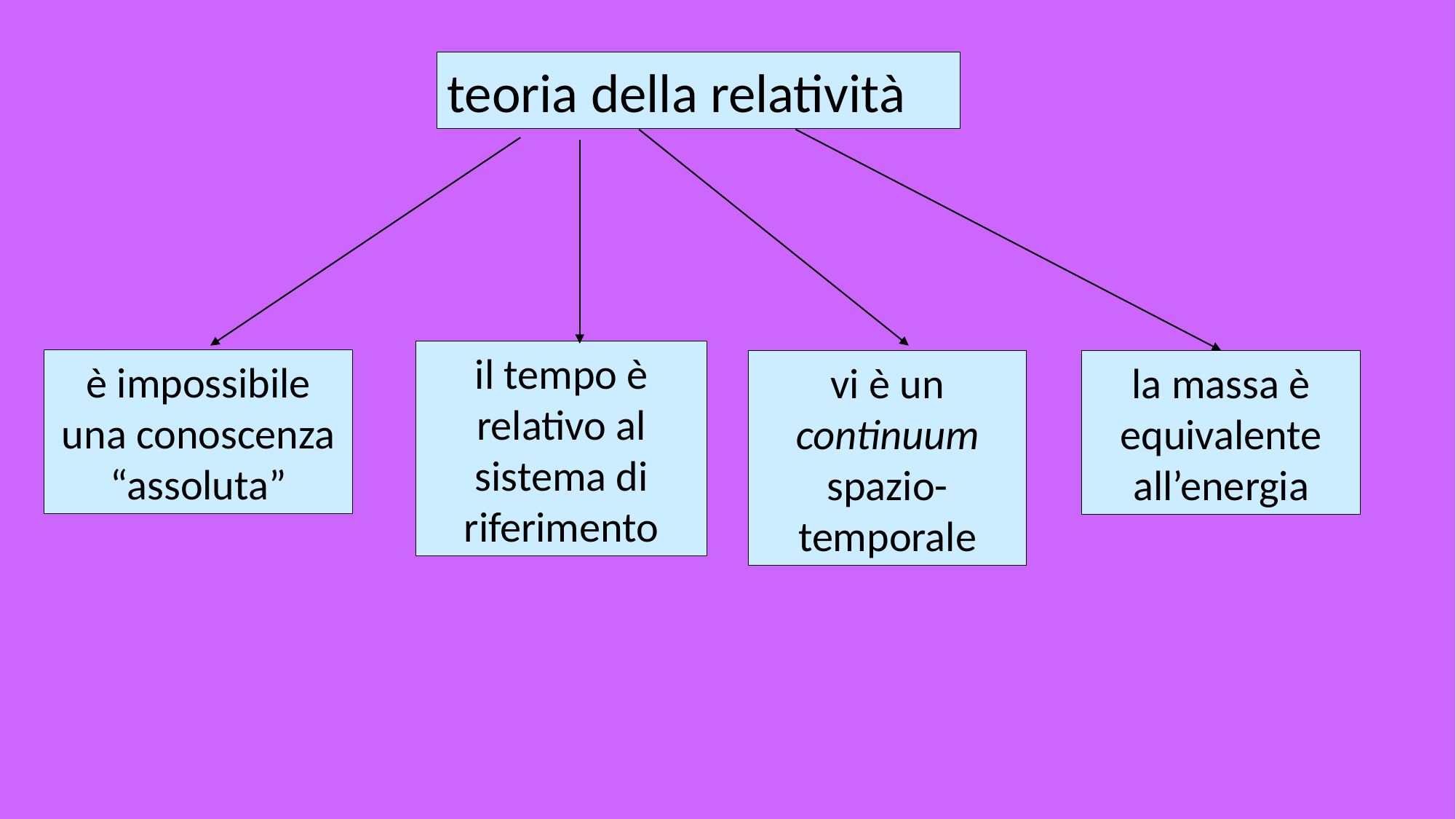

teoria della relatività
il tempo è relativo al sistema di riferimento
è impossibile una conoscenza “assoluta”
vi è un continuum spazio-temporale
la massa è equivalente all’energia